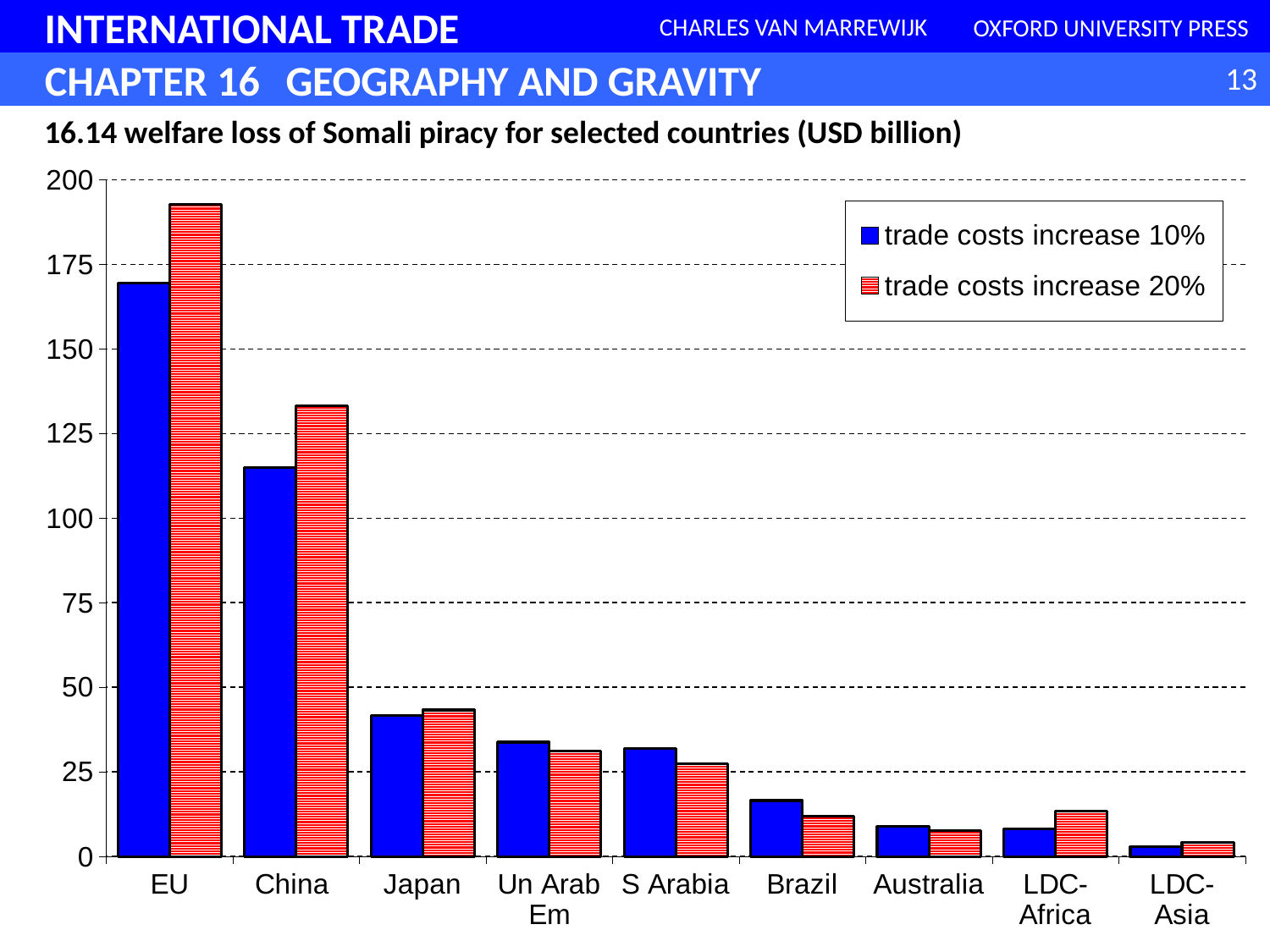

### Chart

| Category |  |  |
|---|---|---|
| EU | 169.53348335013698 | 192.6161498247254 |
| China  | 114.90114177040046 | 133.1574401943525 |
| Japan | 41.62015217765138 | 43.32519506588451 |
| Un Arab Em | 33.80313515649008 | 31.228952575470537 |
| S Arabia | 31.97800850766906 | 27.497537282752376 |
| Brazil | 16.555147866905244 | 11.920591514155786 |
| Australia | 8.845895267139717 | 7.643236241039301 |
| LDC-Africa | 8.26799659353374 | 13.483624377966526 |
| LDC-Asia | 2.8785929467250586 | 4.254658209802863 |
16.14 welfare loss of Somali piracy for selected countries (USD billion)